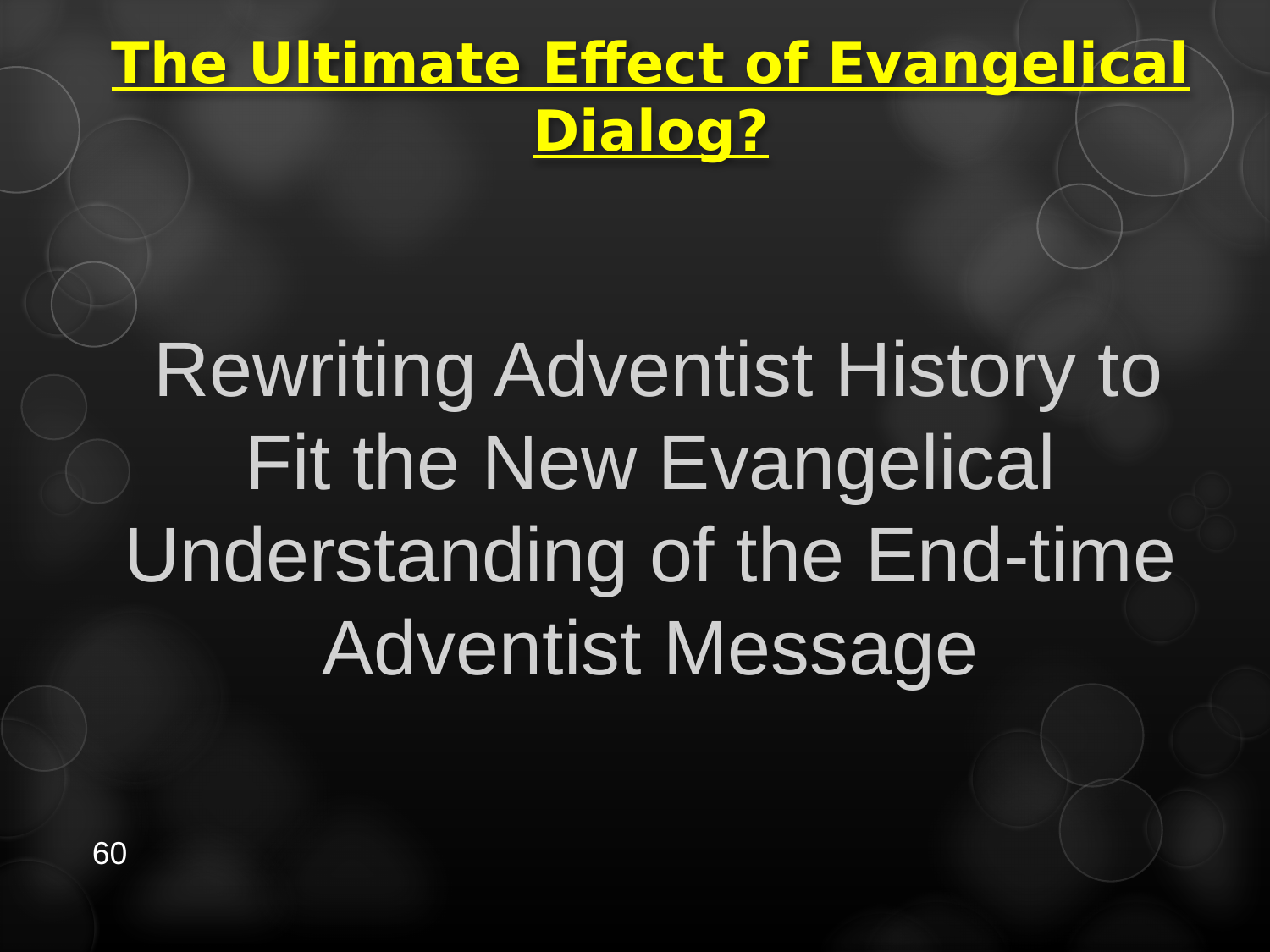

The Ultimate Effect of Evangelical Dialog?
 Rewriting Adventist History to Fit the New Evangelical Understanding of the End-time Adventist Message
60